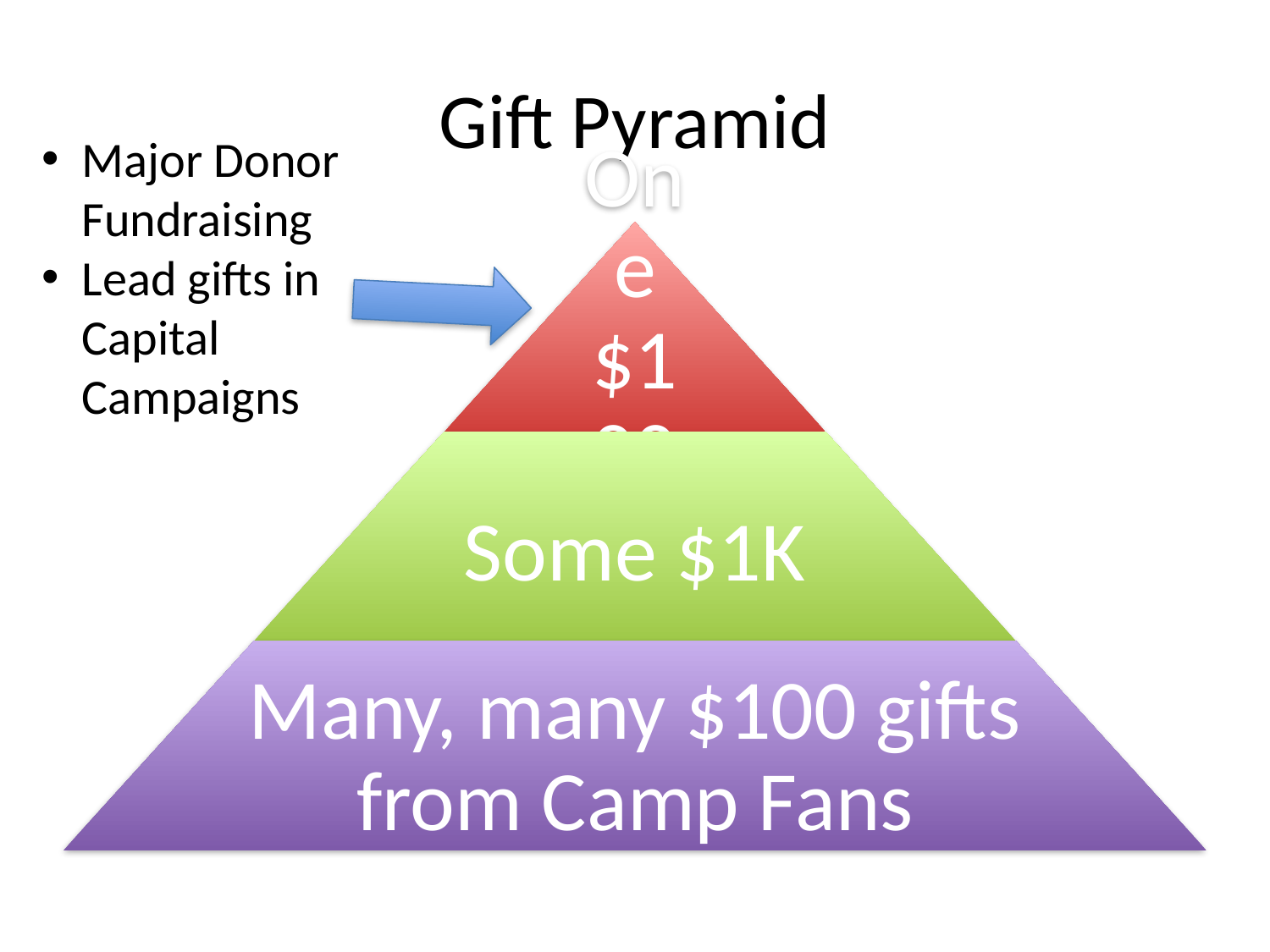

# Gift Pyramid
Major Donor Fundraising
Lead gifts in Capital Campaigns
One $100K
Some $1K
Many, many $100 gifts from Camp Fans